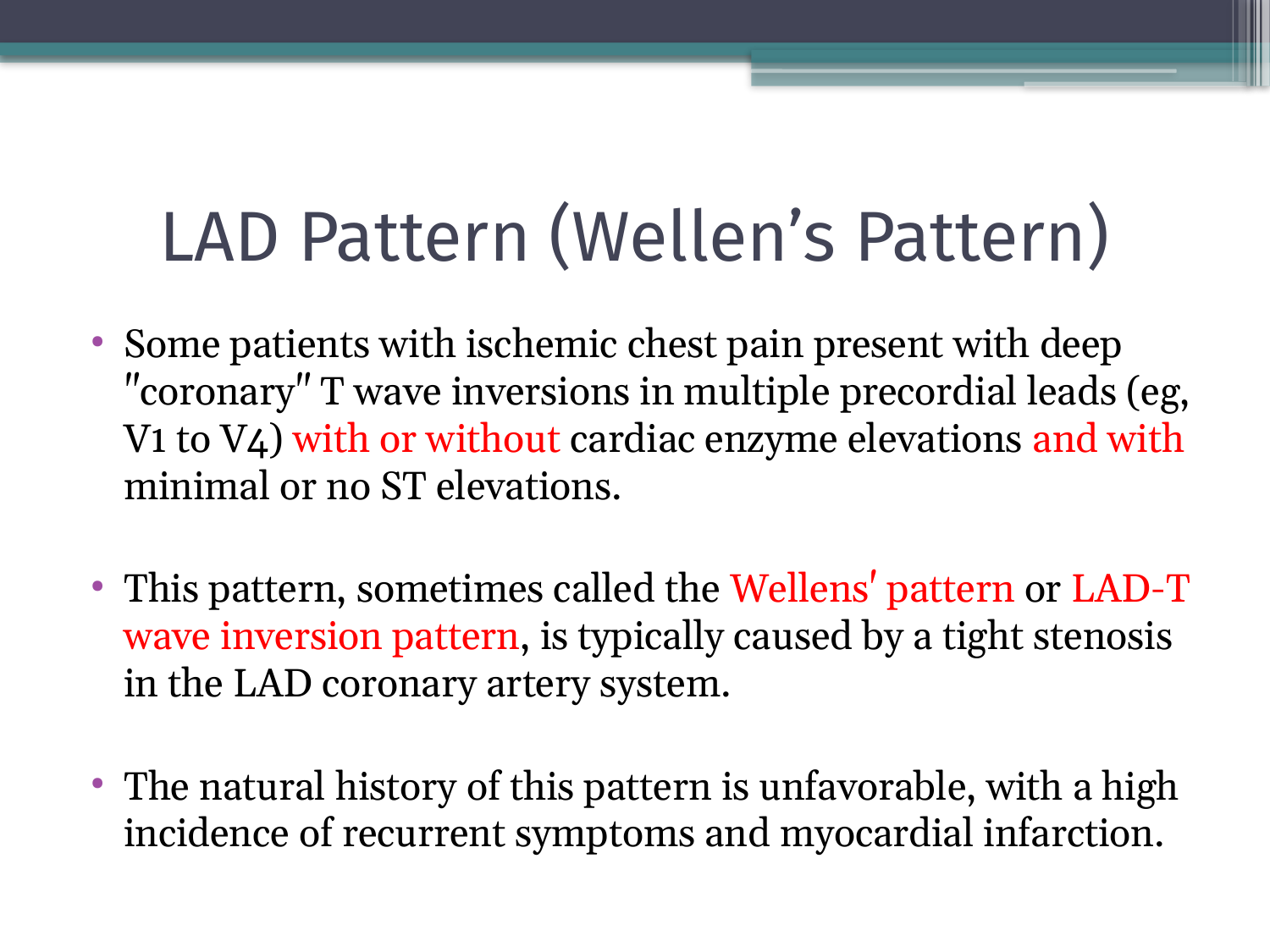

# LAD Pattern (Wellen’s Pattern)
Some patients with ischemic chest pain present with deep "coronary" T wave inversions in multiple precordial leads (eg, V1 to V4) with or without cardiac enzyme elevations and with minimal or no ST elevations.

This pattern, sometimes called the Wellens' pattern or LAD-T wave inversion pattern, is typically caused by a tight stenosis in the LAD coronary artery system.

The natural history of this pattern is unfavorable, with a high incidence of recurrent symptoms and myocardial infarction.